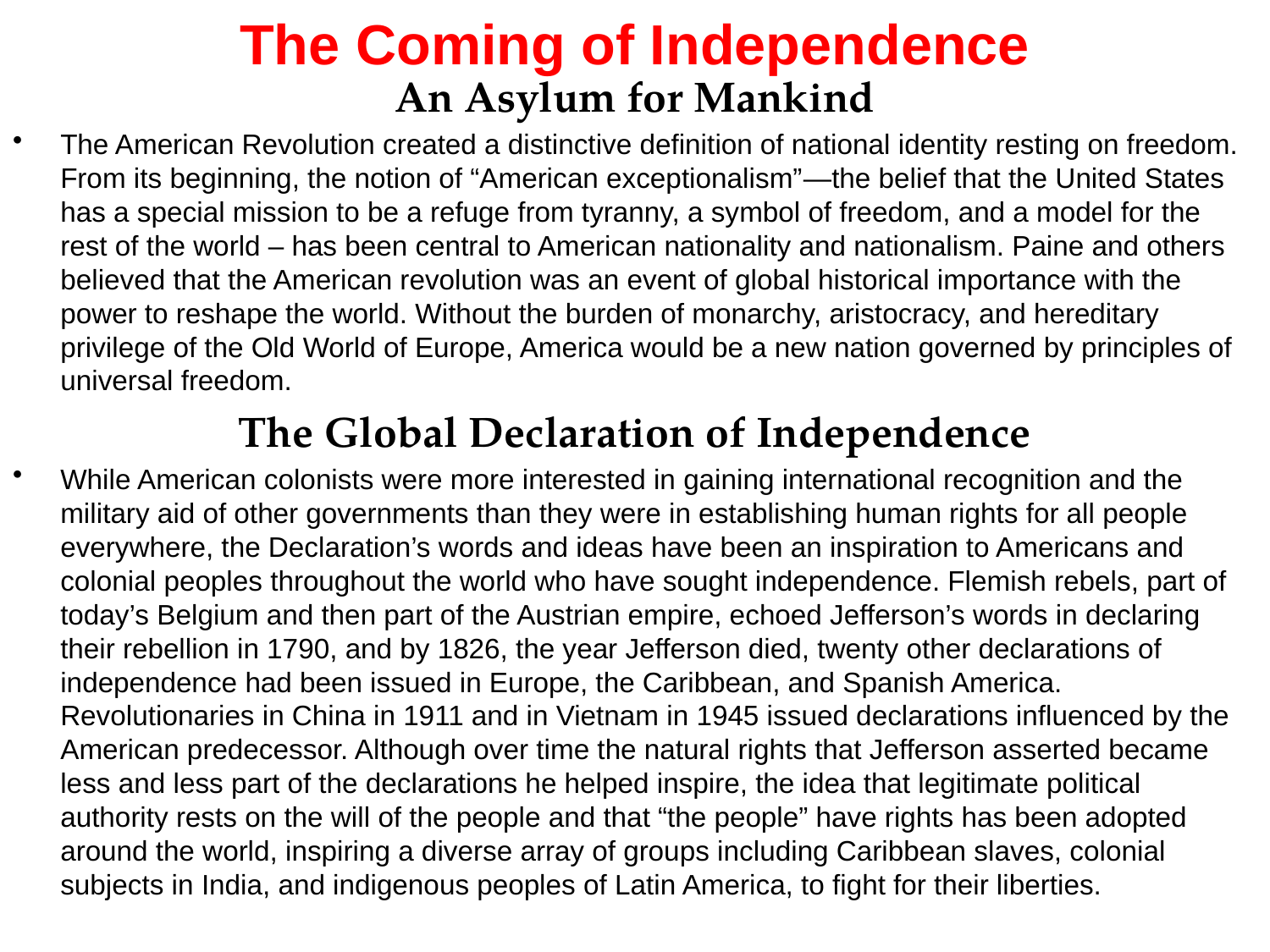

# The Coming of Independence
An Asylum for Mankind
The American Revolution created a distinctive definition of national identity resting on freedom. From its beginning, the notion of “American exceptionalism”—the belief that the United States has a special mission to be a refuge from tyranny, a symbol of freedom, and a model for the rest of the world – has been central to American nationality and nationalism. Paine and others believed that the American revolution was an event of global historical importance with the power to reshape the world. Without the burden of monarchy, aristocracy, and hereditary privilege of the Old World of Europe, America would be a new nation governed by principles of universal freedom.
The Global Declaration of Independence
While American colonists were more interested in gaining international recognition and the military aid of other governments than they were in establishing human rights for all people everywhere, the Declaration’s words and ideas have been an inspiration to Americans and colonial peoples throughout the world who have sought independence. Flemish rebels, part of today’s Belgium and then part of the Austrian empire, echoed Jefferson’s words in declaring their rebellion in 1790, and by 1826, the year Jefferson died, twenty other declarations of independence had been issued in Europe, the Caribbean, and Spanish America. Revolutionaries in China in 1911 and in Vietnam in 1945 issued declarations influenced by the American predecessor. Although over time the natural rights that Jefferson asserted became less and less part of the declarations he helped inspire, the idea that legitimate political authority rests on the will of the people and that “the people” have rights has been adopted around the world, inspiring a diverse array of groups including Caribbean slaves, colonial subjects in India, and indigenous peoples of Latin America, to fight for their liberties.